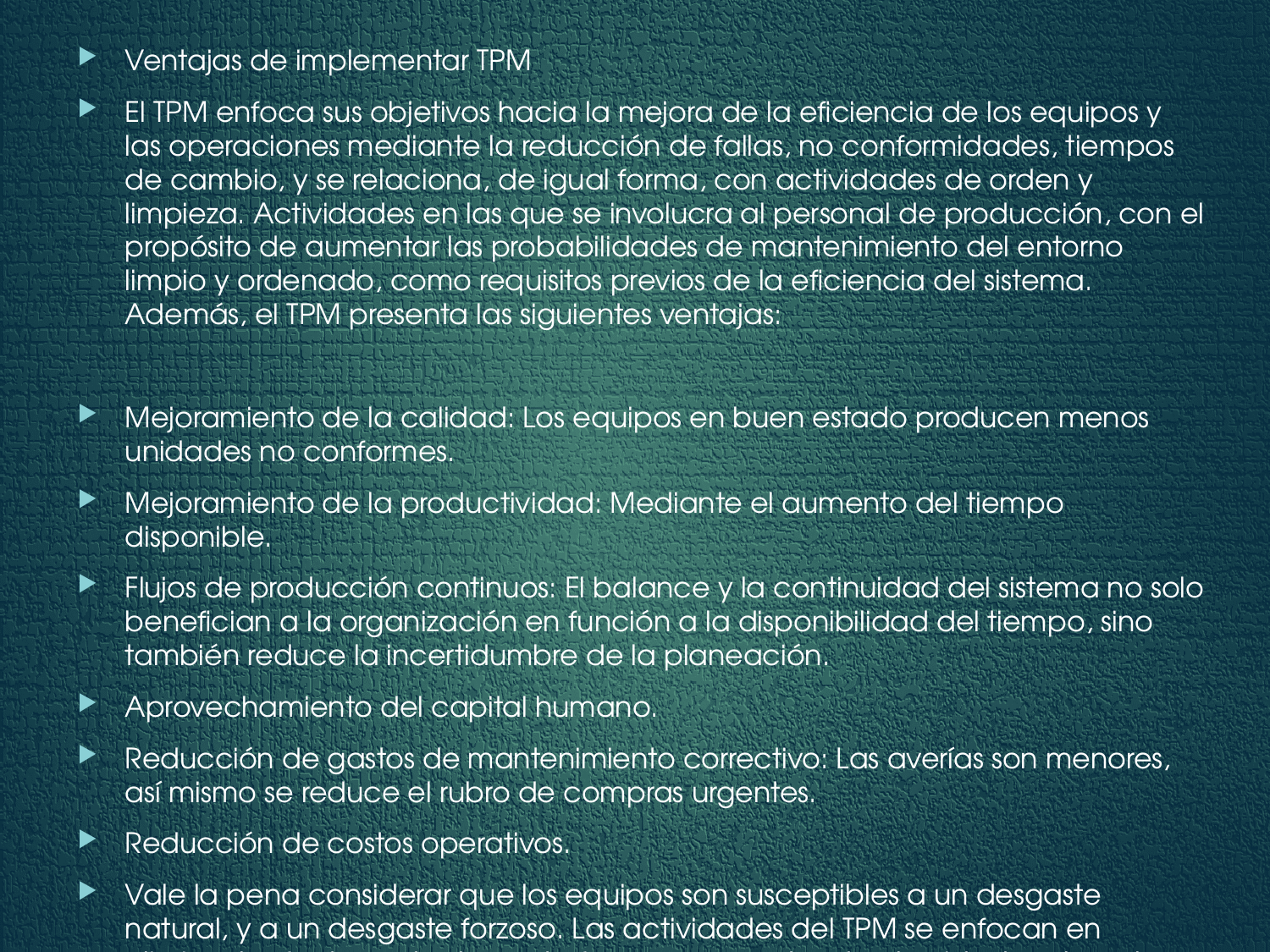

Ventajas de implementar TPM
El TPM enfoca sus objetivos hacia la mejora de la eficiencia de los equipos y las operaciones mediante la reducción de fallas, no conformidades, tiempos de cambio, y se relaciona, de igual forma, con actividades de orden y limpieza. Actividades en las que se involucra al personal de producción, con el propósito de aumentar las probabilidades de mantenimiento del entorno limpio y ordenado, como requisitos previos de la eficiencia del sistema. Además, el TPM presenta las siguientes ventajas:

Mejoramiento de la calidad: Los equipos en buen estado producen menos unidades no conformes.
Mejoramiento de la productividad: Mediante el aumento del tiempo disponible.
Flujos de producción continuos: El balance y la continuidad del sistema no solo benefician a la organización en función a la disponibilidad del tiempo, sino también reduce la incertidumbre de la planeación.
Aprovechamiento del capital humano.
Reducción de gastos de mantenimiento correctivo: Las averías son menores, así mismo se reduce el rubro de compras urgentes.
Reducción de costos operativos.
Vale la pena considerar que los equipos son susceptibles a un desgaste natural, y a un desgaste forzoso. Las actividades del TPM se enfocan en eliminar los factores de desgaste forzoso, aumentando el cuidado sobre el equipo y las instalaciones.